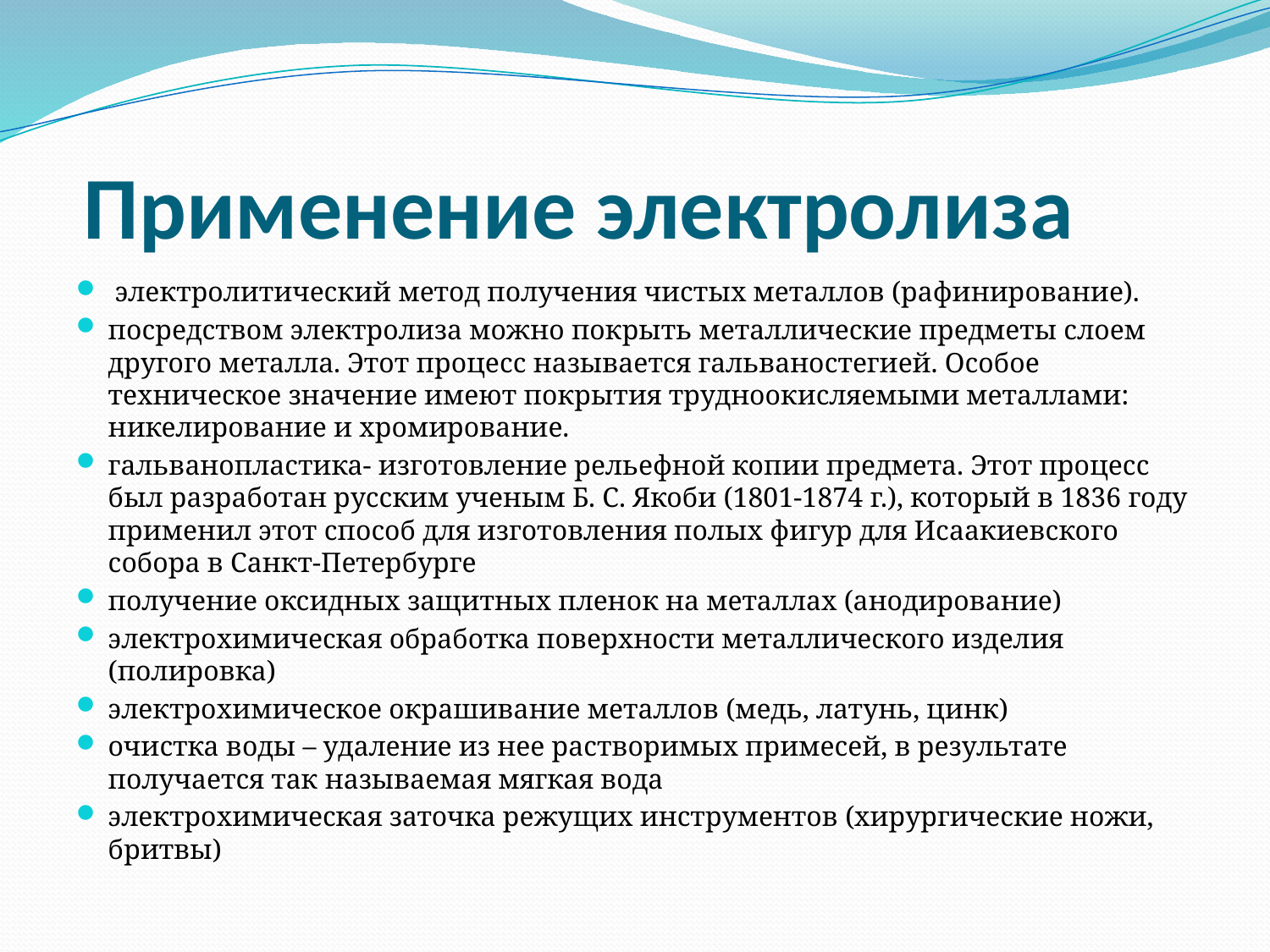

# Применение электролиза
 электролитический метод получения чистых металлов (рафинирование).
посредством электролиза можно покрыть металлические предметы слоем другого металла. Этот процесс называется гальваностегией. Особое техническое значение имеют покрытия трудноокисляемыми металлами: никелирование и хромирование.
гальванопластика- изготовление рельефной копии предмета. Этот процесс был разработан русским ученым Б. С. Якоби (1801-1874 г.), который в 1836 году применил этот способ для изготовления полых фигур для Исаакиевского собора в Санкт-Петербурге
получение оксидных защитных пленок на металлах (анодирование)
электрохимическая обработка поверхности металлического изделия (полировка)
электрохимическое окрашивание металлов (медь, латунь, цинк)
очистка воды – удаление из нее растворимых примесей, в результате получается так называемая мягкая вода
электрохимическая заточка режущих инструментов (хирургические ножи, бритвы)